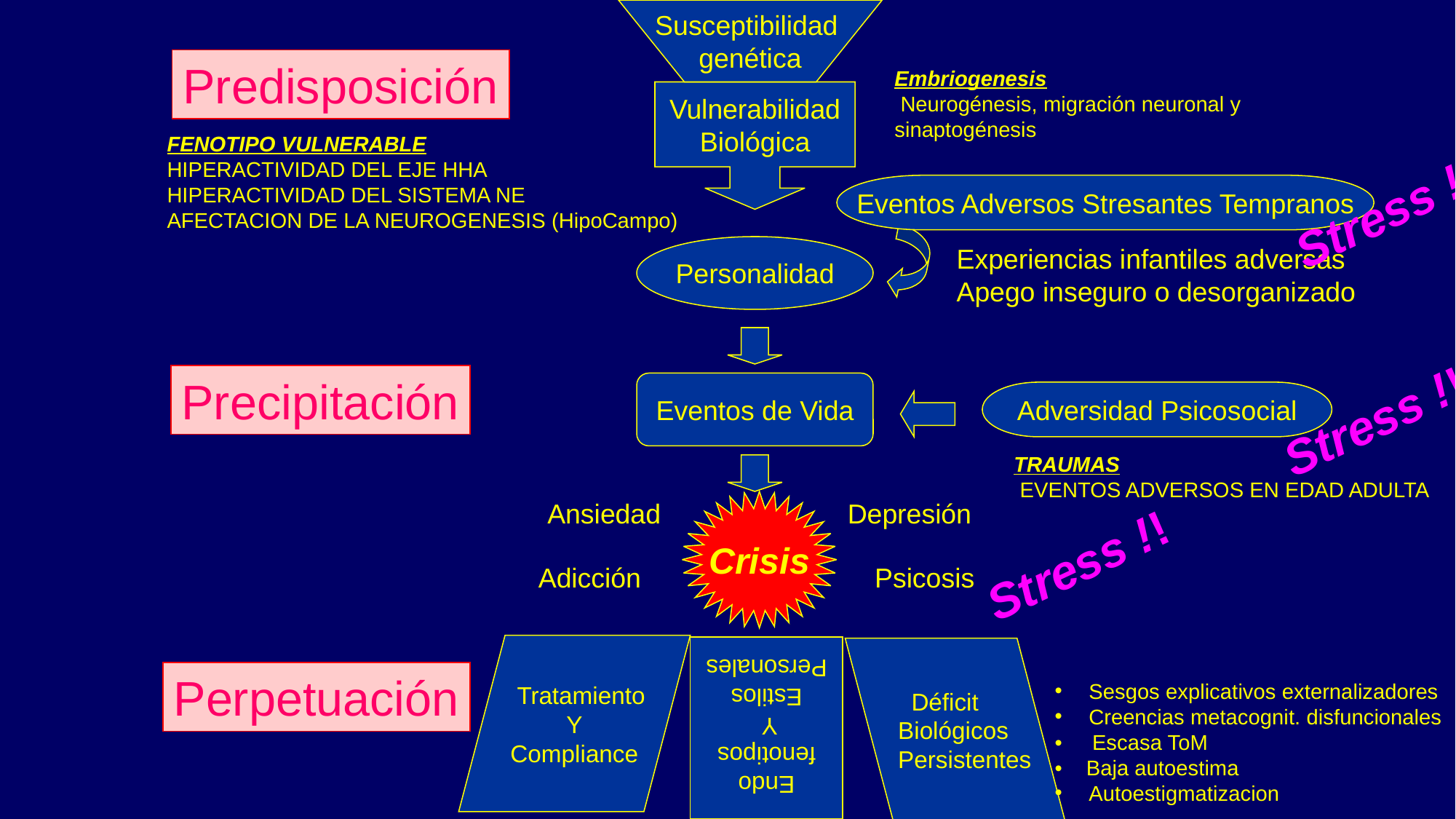

Susceptibilidad
genética
Predisposición
Embriogenesis
 Neurogénesis, migración neuronal y sinaptogénesis
Vulnerabilidad
Biológica
FENOTIPO VULNERABLE
HIPERACTIVIDAD DEL EJE HHA
HIPERACTIVIDAD DEL SISTEMA NE
AFECTACION DE LA NEUROGENESIS (HipoCampo)
Eventos Adversos Stresantes Tempranos
Stress !!
Personalidad
Experiencias infantiles adversas
Apego inseguro o desorganizado

Precipitación
Eventos de Vida
Adversidad Psicosocial
Stress !!

TRAUMAS
 EVENTOS ADVERSOS EN EDAD ADULTA

Crisis
Ansiedad
Depresión
Stress !!
Adicción
Psicosis
  Tratamiento
Y
Compliance

Endo
fenotipos
Y
Estilos
Personales
Perpetuación
Sesgos explicativos externalizadores
Creencias metacognit. disfuncionales
•     Escasa ToM
•    Baja autoestima
Autoestigmatizacion

   Déficit
 Biológicos
 Persistentes